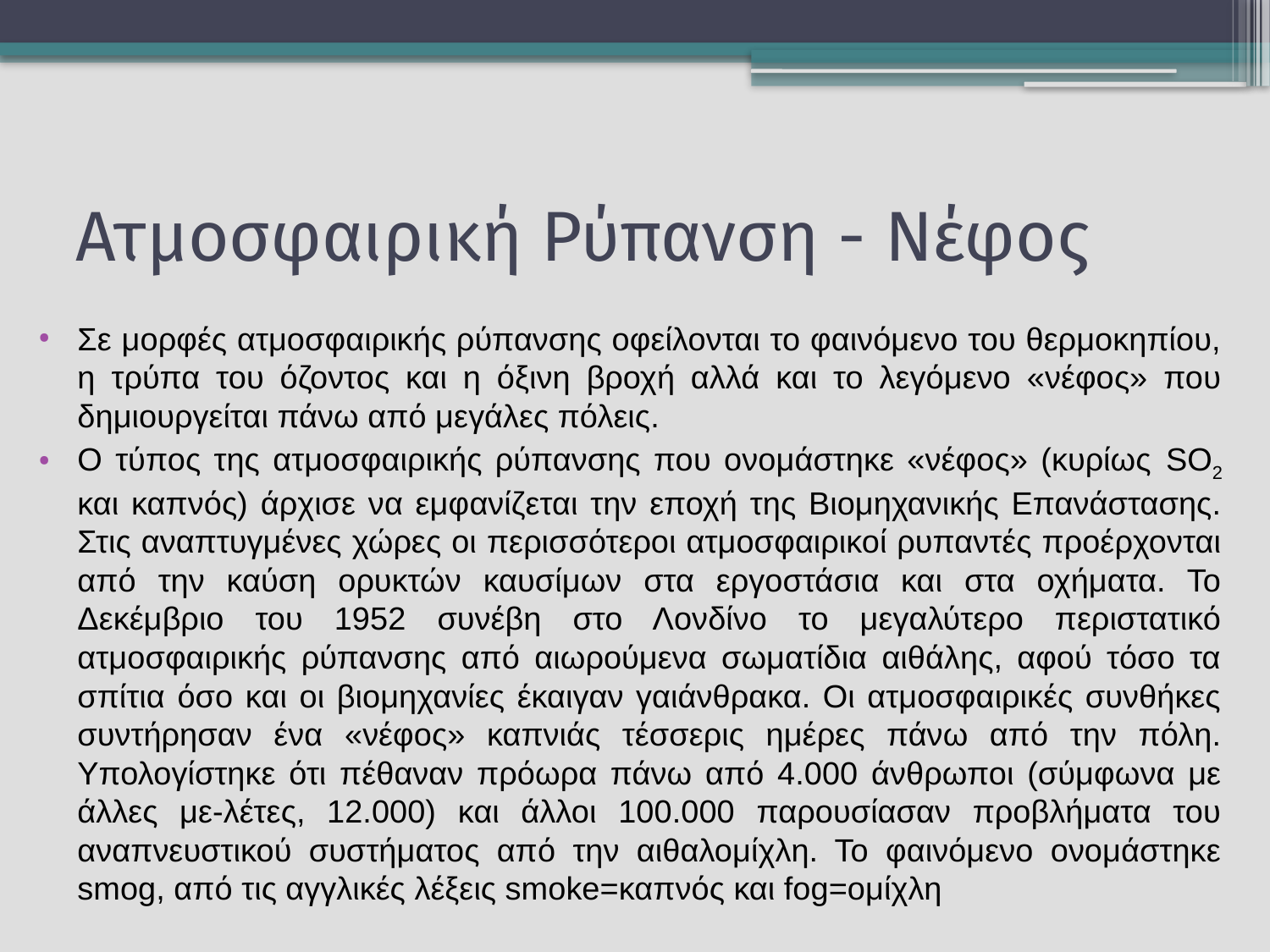

# Ατμοσφαιρική Ρύπανση - Νέφος
Σε μορφές ατμοσφαιρικής ρύπανσης οφείλονται το φαινόμενο του θερμοκηπίου, η τρύπα του όζοντος και η όξινη βροχή αλλά και το λεγόμενο «νέφος» που δημιουργείται πάνω από μεγάλες πόλεις.
Ο τύπος της ατμοσφαιρικής ρύπανσης που ονομάστηκε «νέφος» (κυρίως SO2 και καπνός) άρχισε να εμφανίζεται την εποχή της Βιομηχανικής Επανάστασης. Στις αναπτυγμένες χώρες οι περισσότεροι ατμοσφαιρικοί ρυπαντές προέρχονται από την καύση ορυκτών καυσίμων στα εργοστάσια και στα οχήματα. Το Δεκέμβριο του 1952 συνέβη στο Λονδίνο το μεγαλύτερο περιστατικό ατμοσφαιρικής ρύπανσης από αιωρούμενα σωματίδια αιθάλης, αφού τόσο τα σπίτια όσο και οι βιομηχανίες έκαιγαν γαιάνθρακα. Οι ατμοσφαιρικές συνθήκες συντήρησαν ένα «νέφος» καπνιάς τέσσερις ημέρες πάνω από την πόλη. Υπολογίστηκε ότι πέθαναν πρόωρα πάνω από 4.000 άνθρωποι (σύμφωνα με άλλες με-λέτες, 12.000) και άλλοι 100.000 παρουσίασαν προβλήματα του αναπνευστικού συστήματος από την αιθαλομίχλη. Το φαινόμενο ονομάστηκε smog, από τις αγγλικές λέξεις smoke=καπνός και fog=ομίχλη